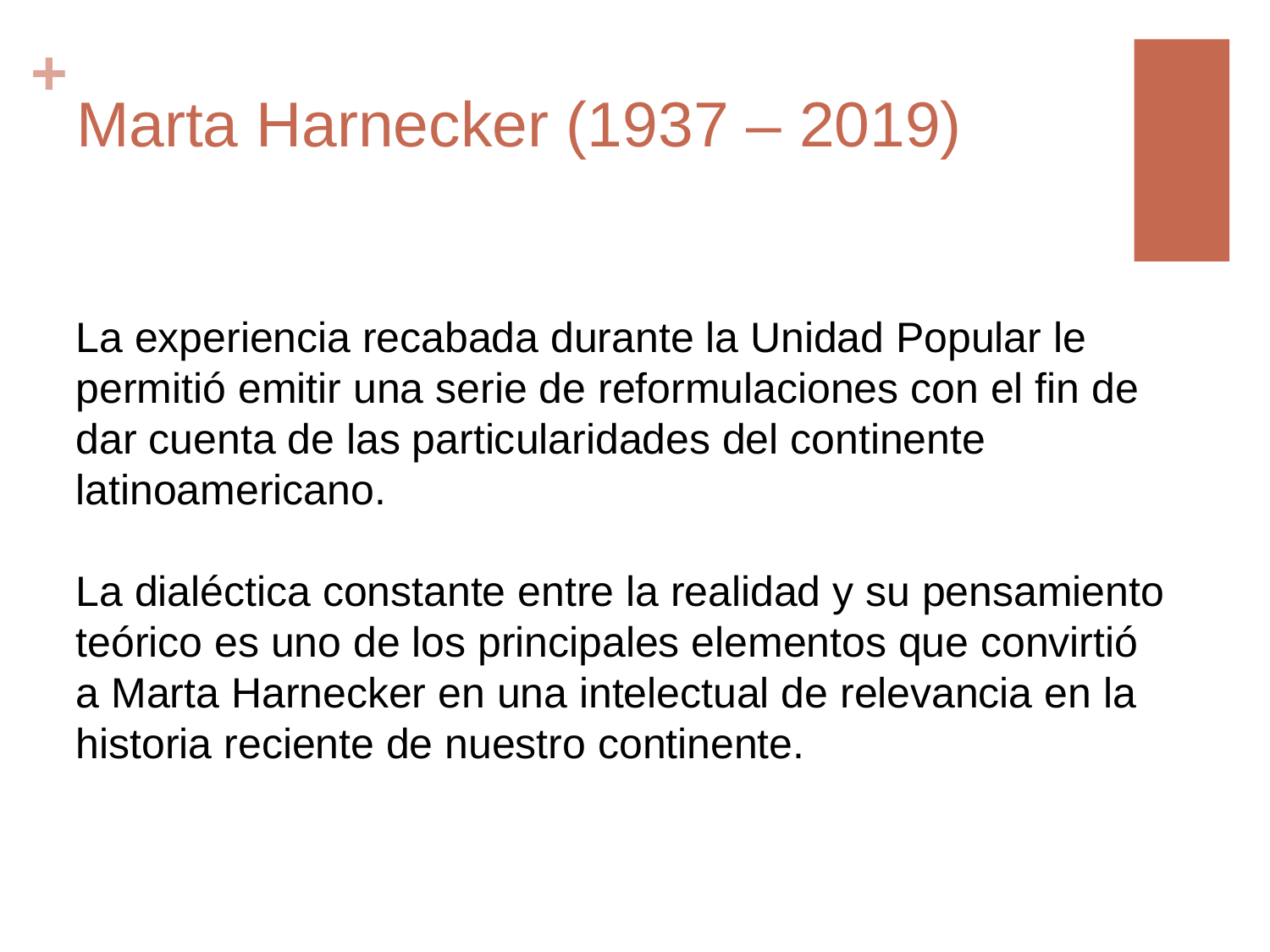

# Marta Harnecker (1937 – 2019)

La experiencia recabada durante la Unidad Popular le permitió emitir una serie de reformulaciones con el fin de dar cuenta de las particularidades del continente latinoamericano.

La dialéctica constante entre la realidad y su pensamiento teórico es uno de los principales elementos que convirtió a Marta Harnecker en una intelectual de relevancia en la historia reciente de nuestro continente.